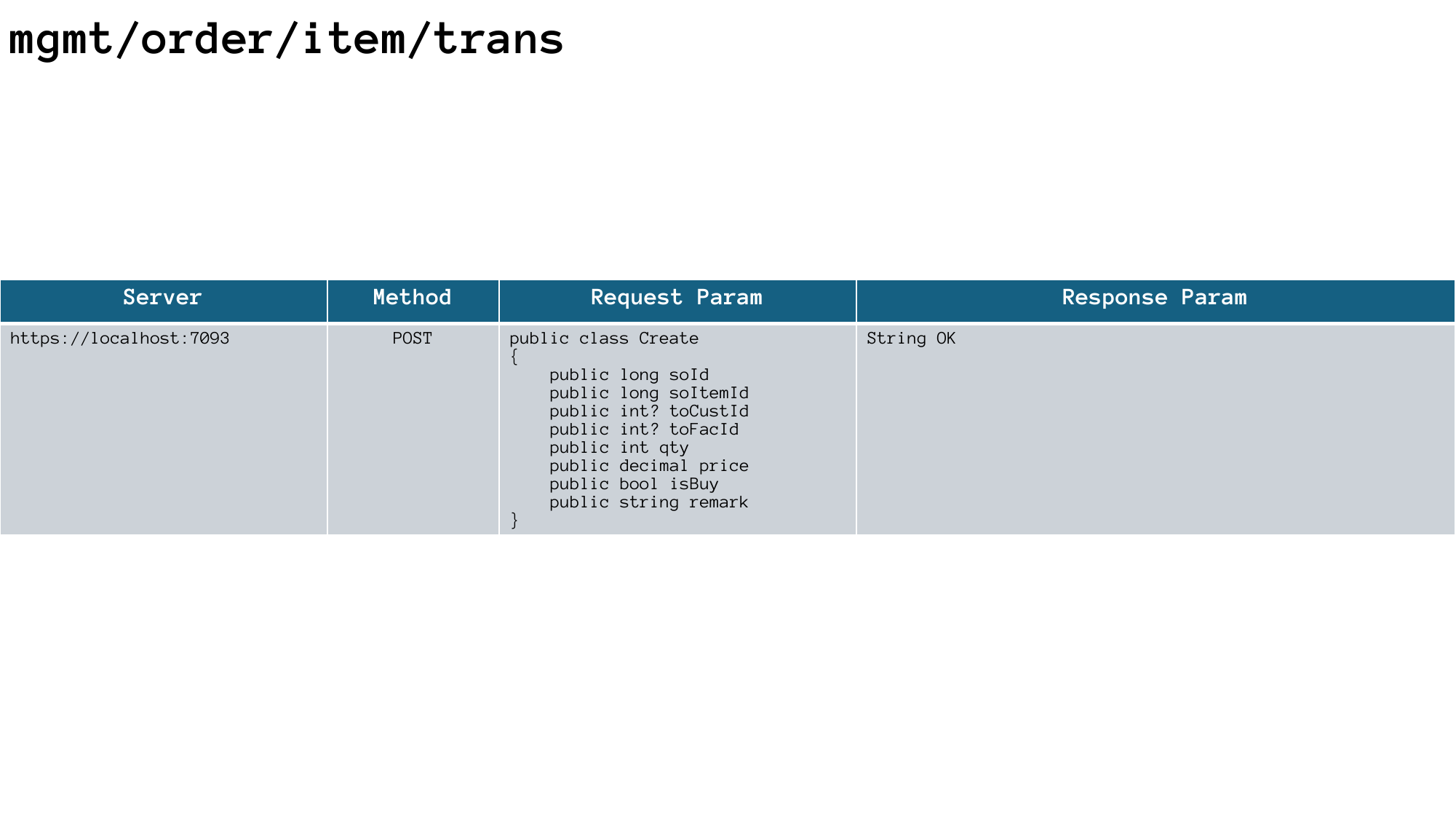

mgmt/order/item/trans
| Server | Method | Request Param | Response Param |
| --- | --- | --- | --- |
| https://localhost:7093 | POST | public class Create { public long soId public long soItemId public int? toCustId public int? toFacId public int qty public decimal price public bool isBuy public string remark } | String OK |